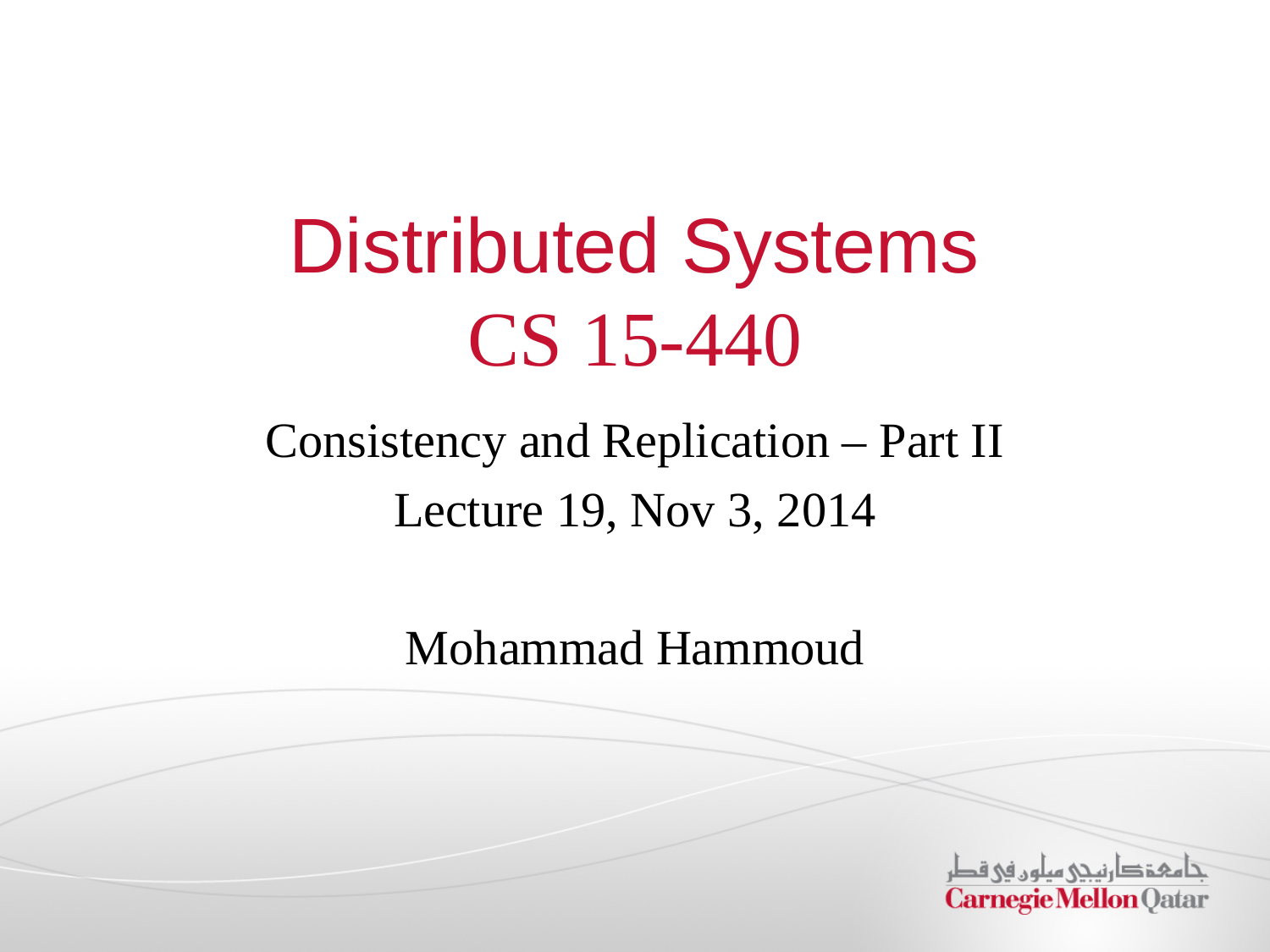

# Distributed Systems CS 15-440
Consistency and Replication – Part II
Lecture 19, Nov 3, 2014

Mohammad Hammoud